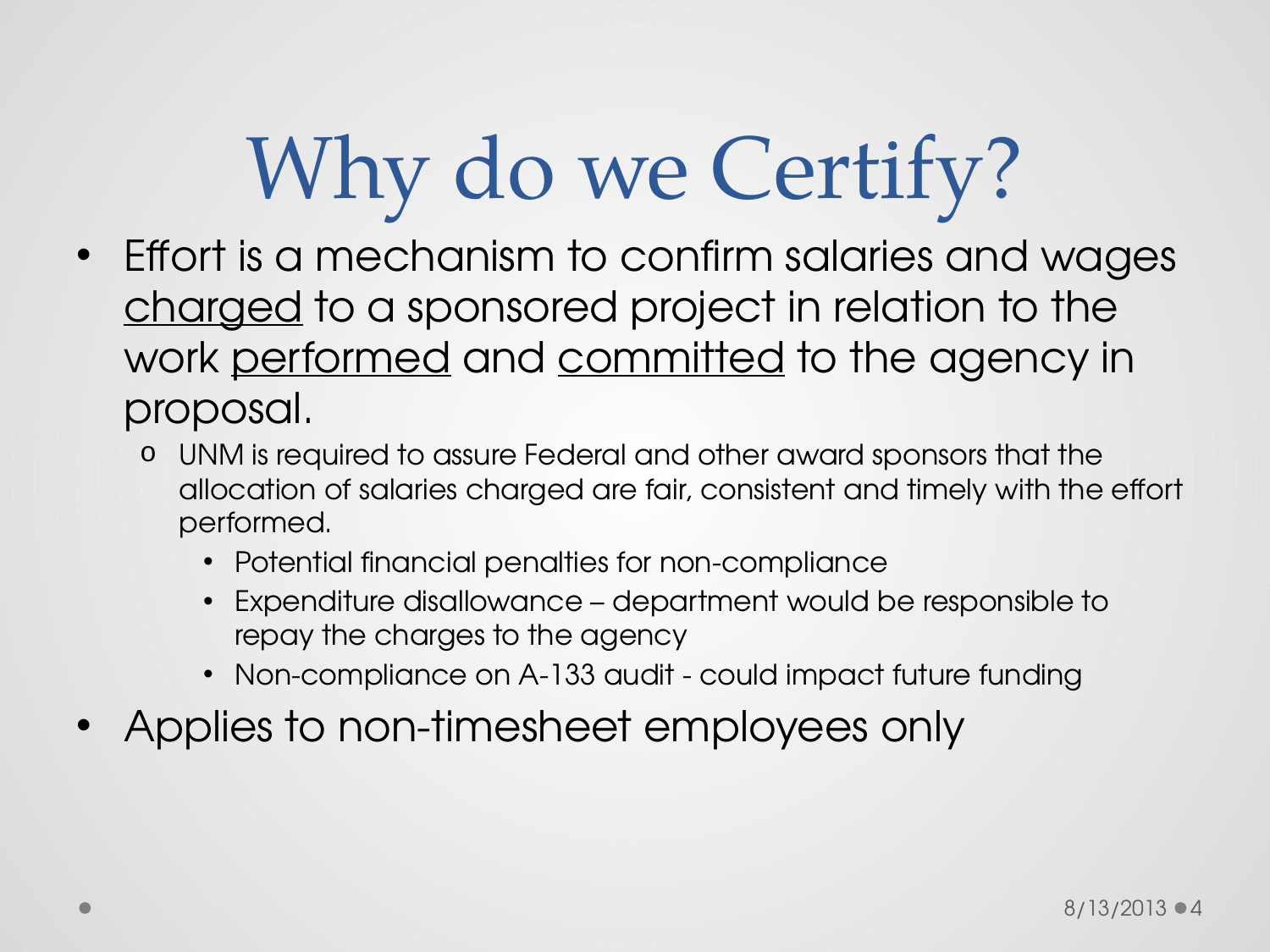

# Why do we Certify?
Effort is a mechanism to confirm salaries and wages charged to a sponsored project in relation to the work performed and committed to the agency in proposal.
UNM is required to assure Federal and other award sponsors that the allocation of salaries charged are fair, consistent and timely with the effort performed.
Potential financial penalties for non-compliance
Expenditure disallowance – department would be responsible to repay the charges to the agency
Non-compliance on A-133 audit - could impact future funding
Applies to non-timesheet employees only
8/13/2013
4